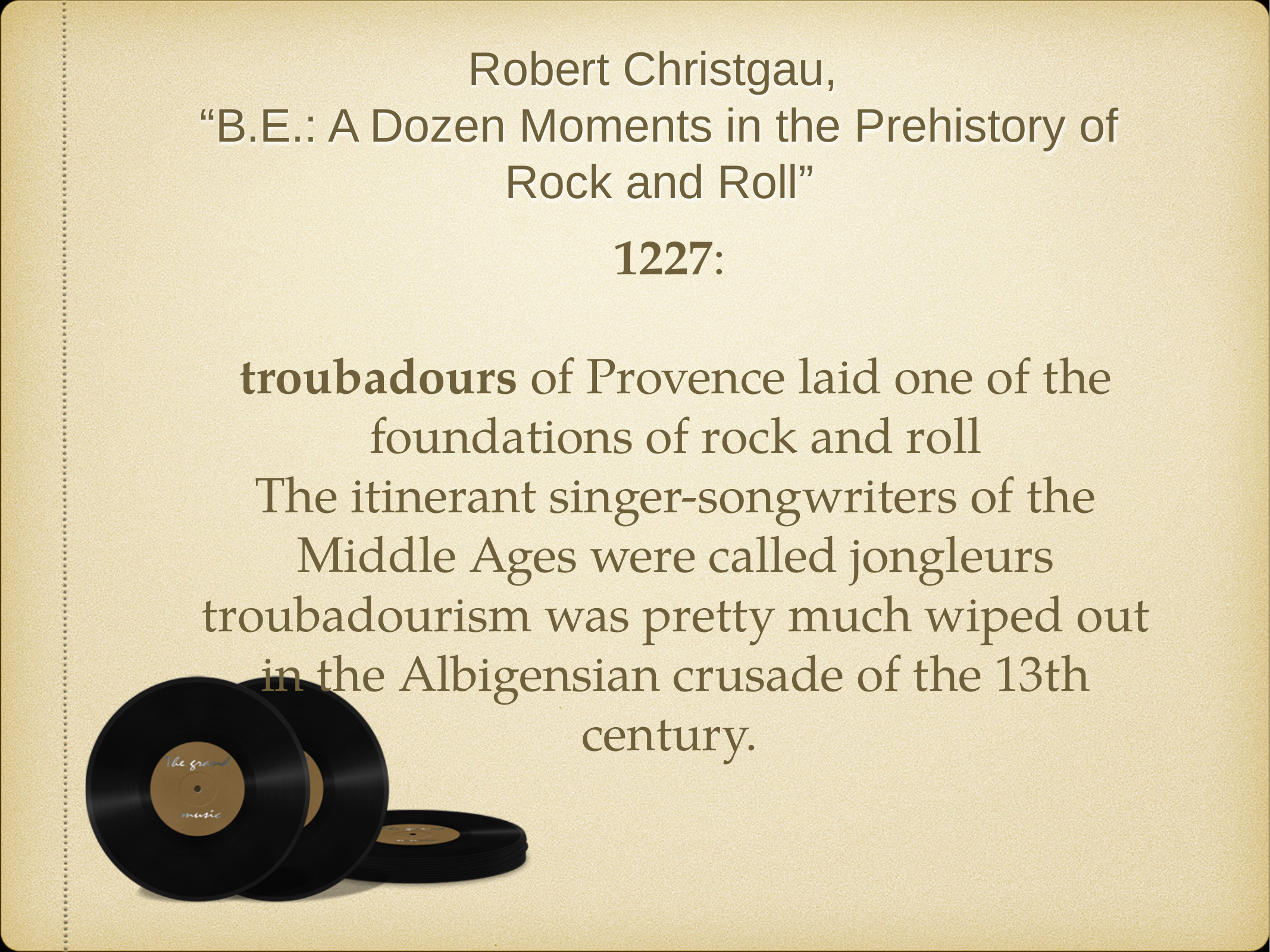

# Robert Christgau,
“B.E.: A Dozen Moments in the Prehistory of Rock and Roll”

1227:

troubadours of Provence laid one of the foundations of rock and roll
The itinerant singer-songwriters of the Middle Ages were called jongleurs
troubadourism was pretty much wiped out in the Albigensian crusade of the 13th century.